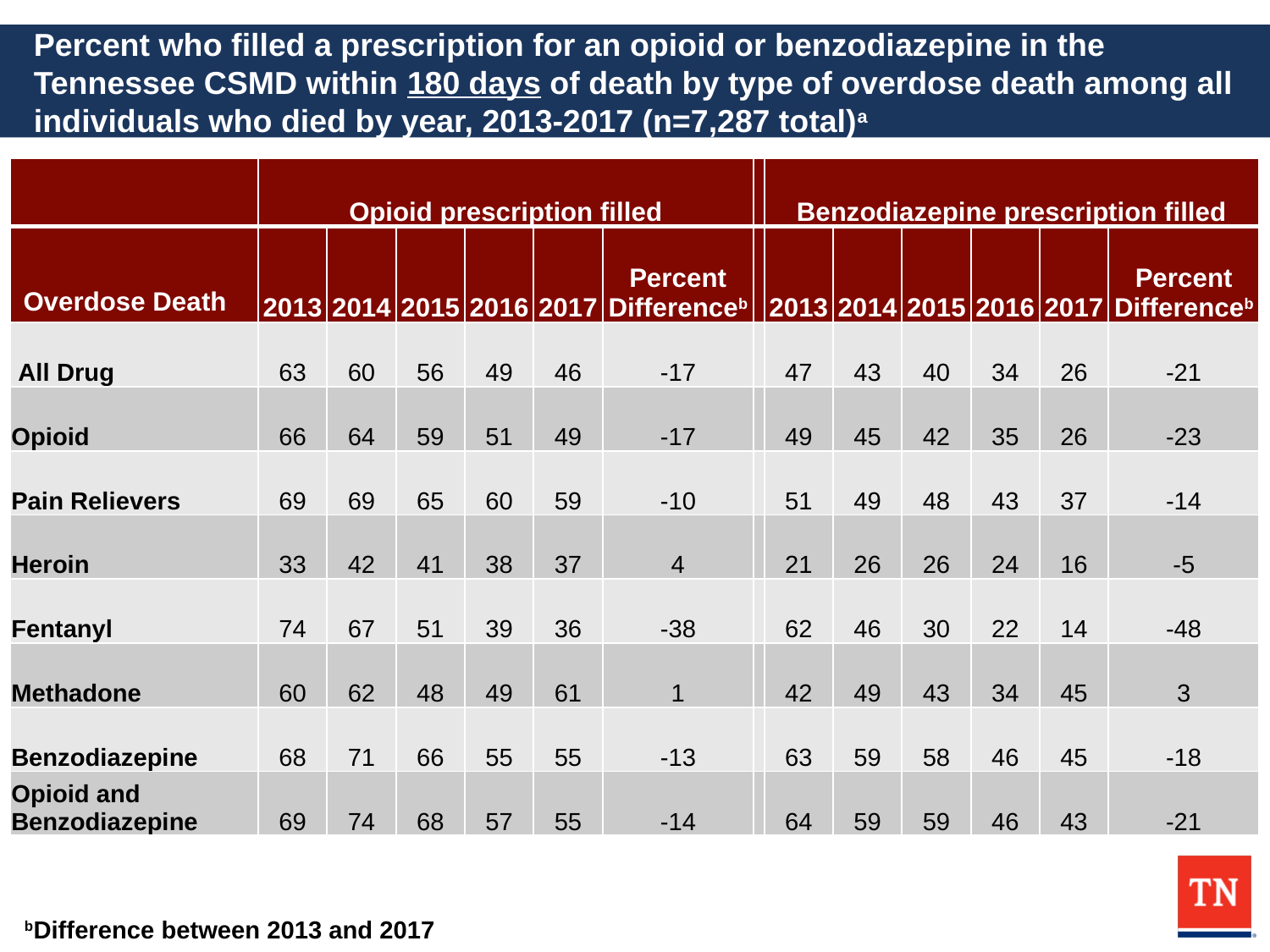

# Percent who filled a prescription for an opioid or benzodiazepine in the Tennessee CSMD within 180 days of death by type of overdose death among all individuals who died by year, 2013-2017 (n=7,287 total)a
|  | Opioid prescription filled |  |  |  |  |  |  | Benzodiazepine prescription filled |  |  |  |  |  |
| --- | --- | --- | --- | --- | --- | --- | --- | --- | --- | --- | --- | --- | --- |
| Overdose Death | 2013 | 2014 | 2015 | 2016 | 2017 | Percent Differenceb |  | 2013 | 2014 | 2015 | 2016 | 2017 | Percent Differenceb |
| All Drug | 63 | 60 | 56 | 49 | 46 | -17 |  | 47 | 43 | 40 | 34 | 26 | -21 |
| Opioid | 66 | 64 | 59 | 51 | 49 | -17 |  | 49 | 45 | 42 | 35 | 26 | -23 |
| Pain Relievers | 69 | 69 | 65 | 60 | 59 | -10 |  | 51 | 49 | 48 | 43 | 37 | -14 |
| Heroin | 33 | 42 | 41 | 38 | 37 | 4 |  | 21 | 26 | 26 | 24 | 16 | -5 |
| Fentanyl | 74 | 67 | 51 | 39 | 36 | -38 |  | 62 | 46 | 30 | 22 | 14 | -48 |
| Methadone | 60 | 62 | 48 | 49 | 61 | 1 |  | 42 | 49 | 43 | 34 | 45 | 3 |
| Benzodiazepine | 68 | 71 | 66 | 55 | 55 | -13 |  | 63 | 59 | 58 | 46 | 45 | -18 |
| Opioid and Benzodiazepine | 69 | 74 | 68 | 57 | 55 | -14 |  | 64 | 59 | 59 | 46 | 43 | -21 |
bDifference between 2013 and 2017